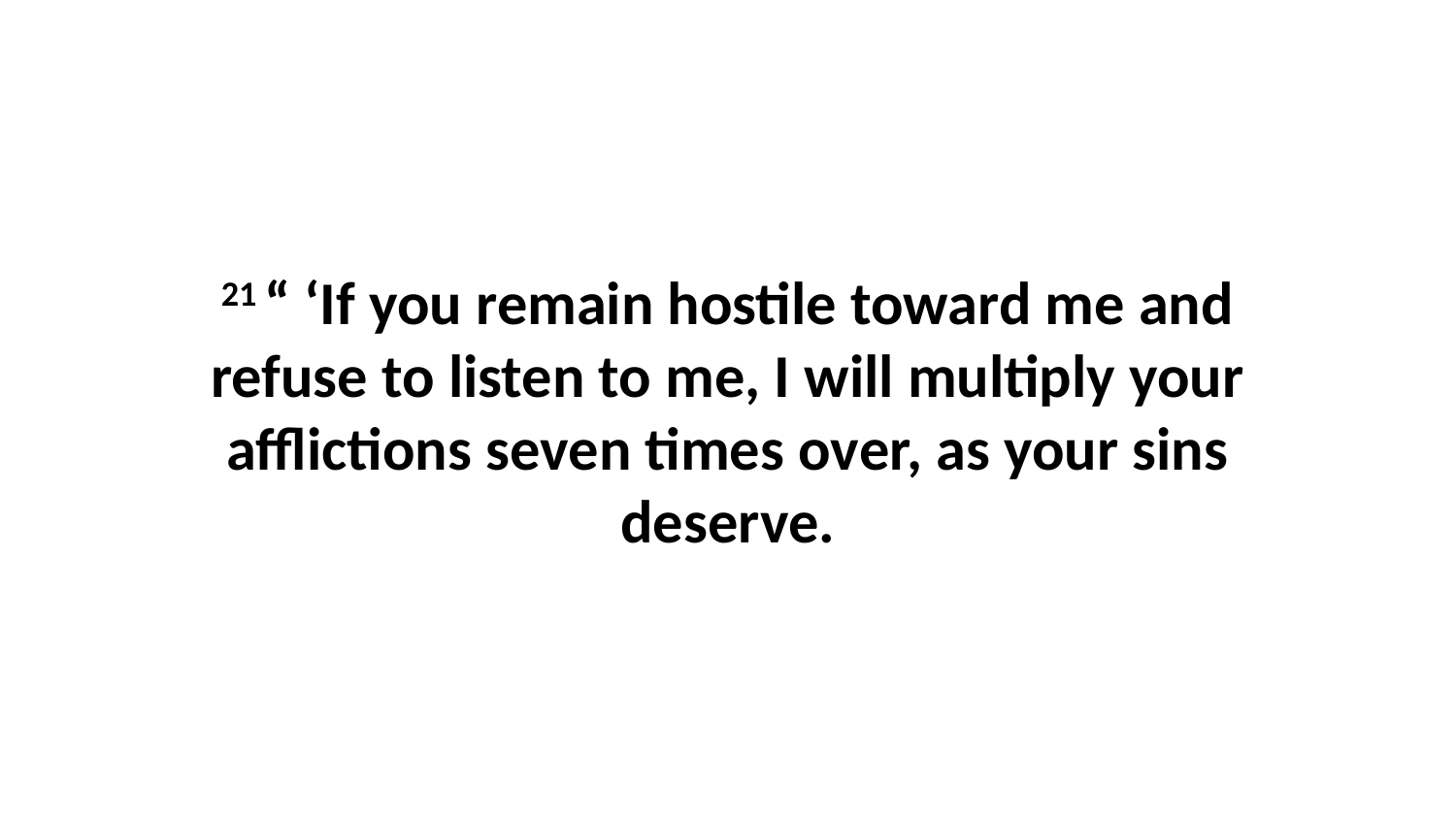

21 “ ‘If you remain hostile toward me and refuse to listen to me, I will multiply your afflictions seven times over, as your sins deserve.